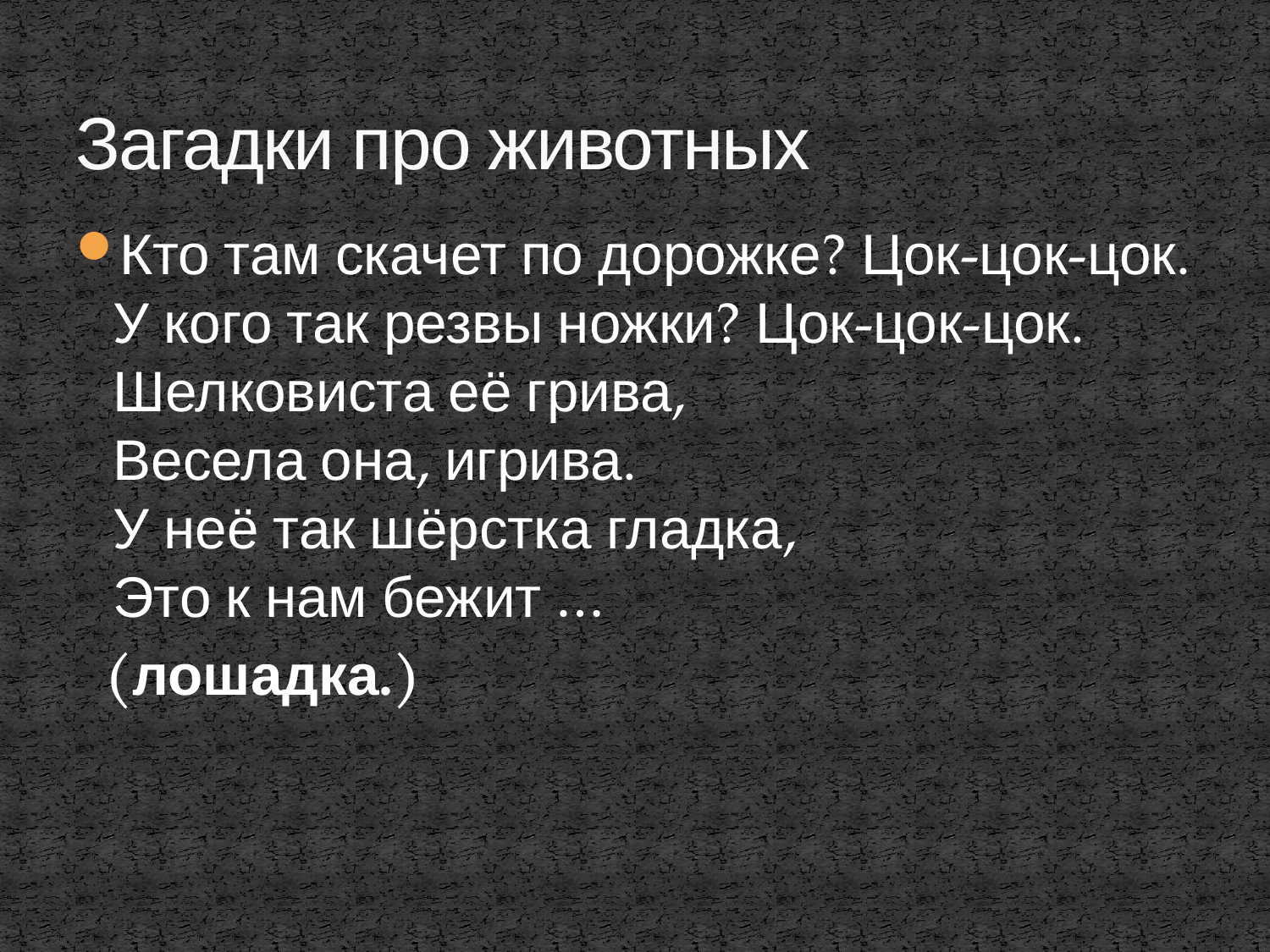

# Загадки про животных
Кто там скачет по дорожке? Цок-цок-цок.
У кого так резвы ножки? Цок-цок-цок.
Шелковиста её грива,
Весела она, игрива.
У неё так шёрстка гладка,
Это к нам бежит …
  (лошадка.)